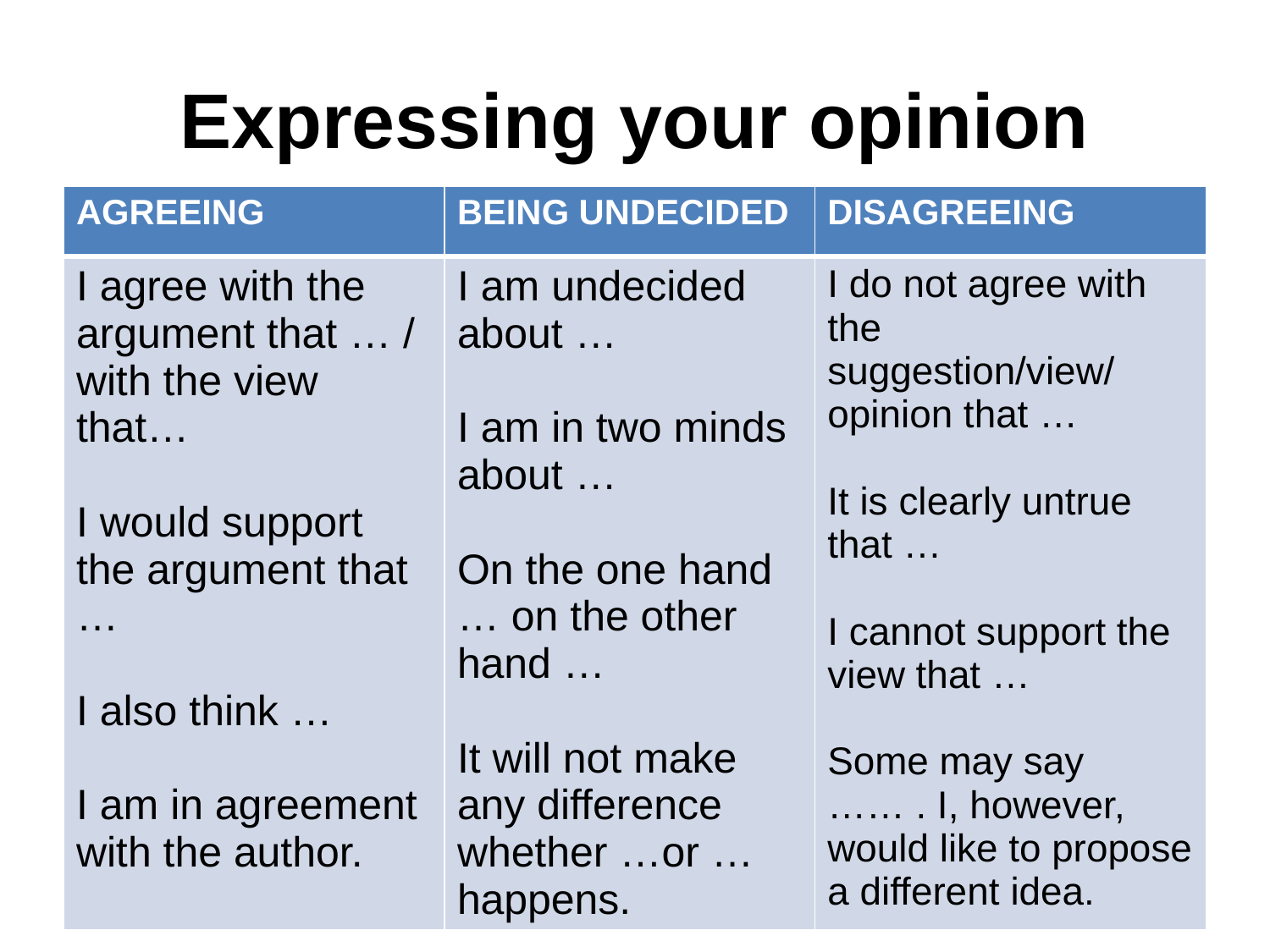

# Expressing your opinion
| AGREEING | BEING UNDECIDED | DISAGREEING |
| --- | --- | --- |
| I agree with the argument that … / with the view that… I would support the argument that … I also think … I am in agreement with the author. | I am undecided about … I am in two minds about … On the one hand … on the other hand … It will not make any difference whether …or … happens. | I do not agree with the suggestion/view/opinion that … It is clearly untrue that … I cannot support the view that … Some may say …… . I, however, would like to propose a different idea. |